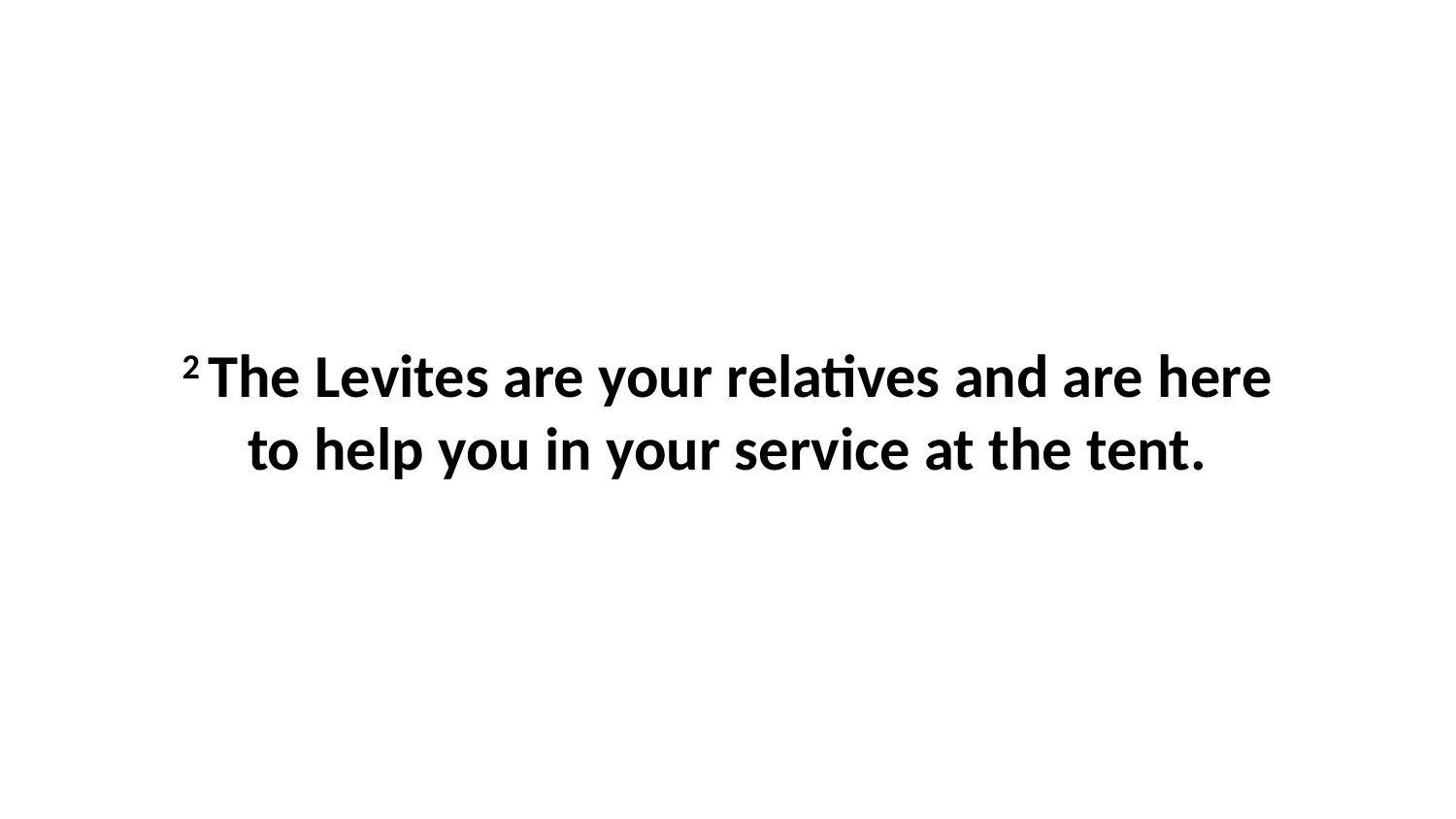

2 The Levites are your relatives and are here to help you in your service at the tent.